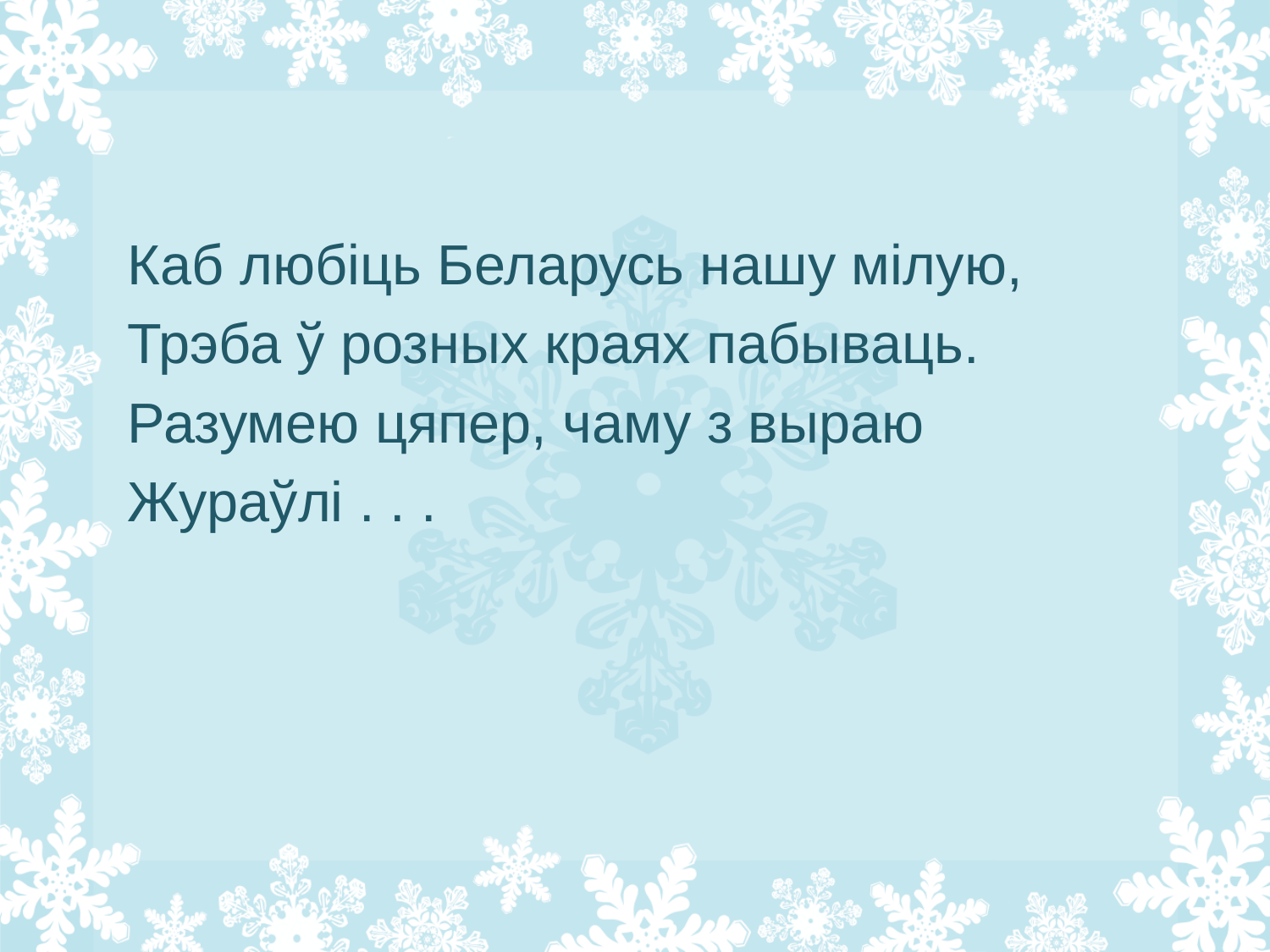

Каб любіць Беларусь нашу мілую,
Трэба ў розных краях пабываць.
Разумею цяпер, чаму з выраю
Жураўлі . . .